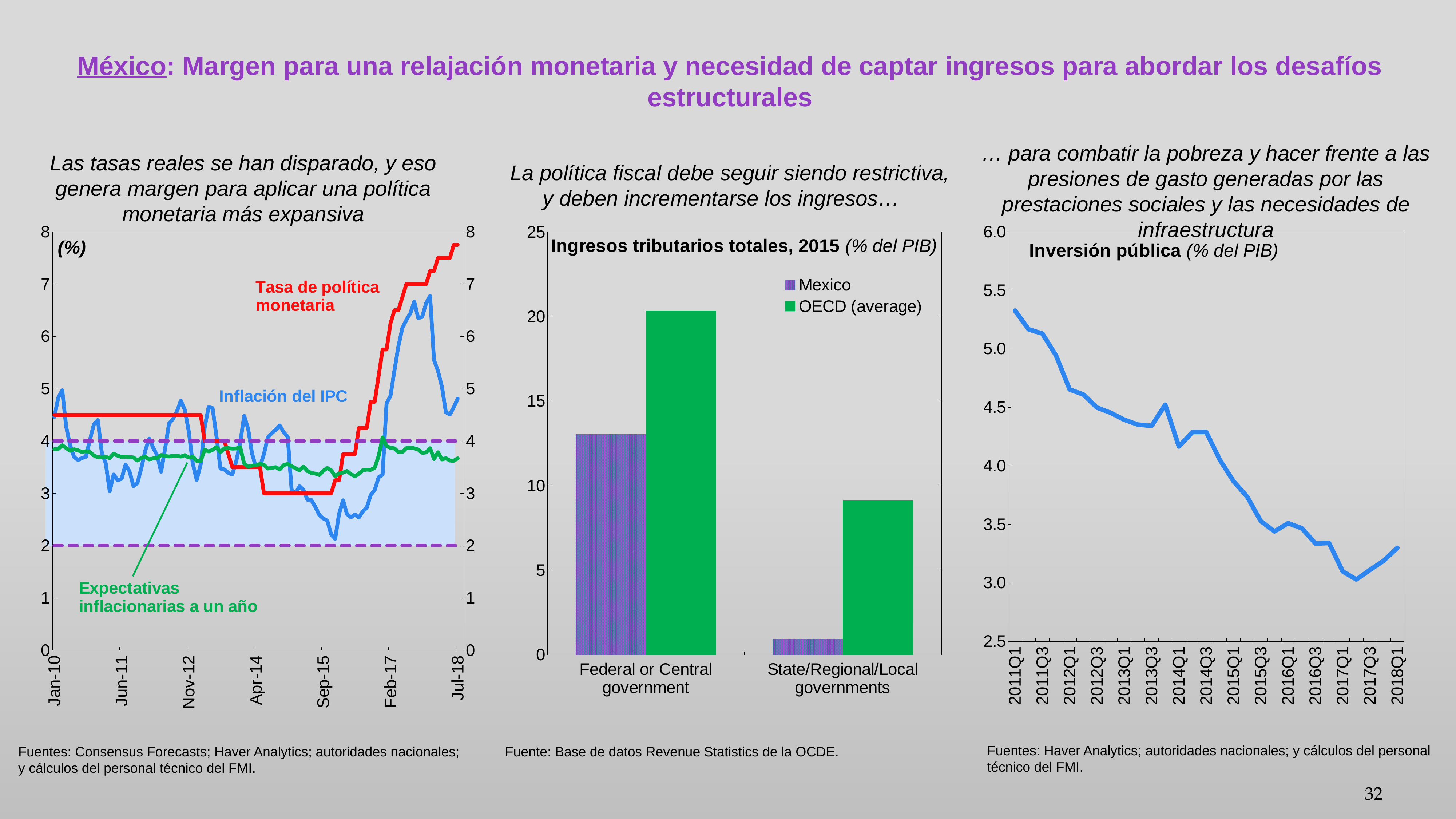

# México: Margen para una relajación monetaria y necesidad de captar ingresos para abordar los desafíos estructurales
… para combatir la pobreza y hacer frente a las presiones de gasto generadas por las prestaciones sociales y las necesidades de infraestructura
Las tasas reales se han disparado, y eso genera margen para aplicar una política monetaria más expansiva
La política fiscal debe seguir siendo restrictiva, y deben incrementarse los ingresos…

[unsupported chart]

### Chart

| Category | Public investment |
|---|---|
| 2011Q1 | 5.326078748869594 |
| 2011Q2 | 5.1657748189661605 |
| 2011Q3 | 5.129589805498443 |
| 2011Q4 | 4.942859676878339 |
| 2012Q1 | 4.652554152955662 |
| 2012Q2 | 4.609358016022428 |
| 2012Q3 | 4.497373108897179 |
| 2012Q4 | 4.45326225364801 |
| 2013Q1 | 4.393667598958533 |
| 2013Q2 | 4.3519187589980195 |
| 2013Q3 | 4.341690351512561 |
| 2013Q4 | 4.522035471179513 |
| 2014Q1 | 4.165026931832569 |
| 2014Q2 | 4.288552771601354 |
| 2014Q3 | 4.289075631694239 |
| 2014Q4 | 4.051505001013501 |
| 2015Q1 | 3.868336664650148 |
| 2015Q2 | 3.7360048484212482 |
| 2015Q3 | 3.5278856942619856 |
| 2015Q4 | 3.4390133120288464 |
| 2016Q1 | 3.5093541053529895 |
| 2016Q2 | 3.4666983029554657 |
| 2016Q3 | 3.3362248920293105 |
| 2016Q4 | 3.339612934587397 |
| 2017Q1 | 3.097361902351807 |
| 2017Q2 | 3.0283623990849504 |
| 2017Q3 | 3.110458757235721 |
| 2017Q4 | 3.1884867515847826 |
| 2018Q1 | 3.2981693039558073 |

[unsupported chart]

Fuentes: Haver Analytics; autoridades nacionales; y cálculos del personal técnico del FMI.
Fuente: Base de datos Revenue Statistics de la OCDE.
Fuentes: Consensus Forecasts; Haver Analytics; autoridades nacionales; y cálculos del personal técnico del FMI.
32